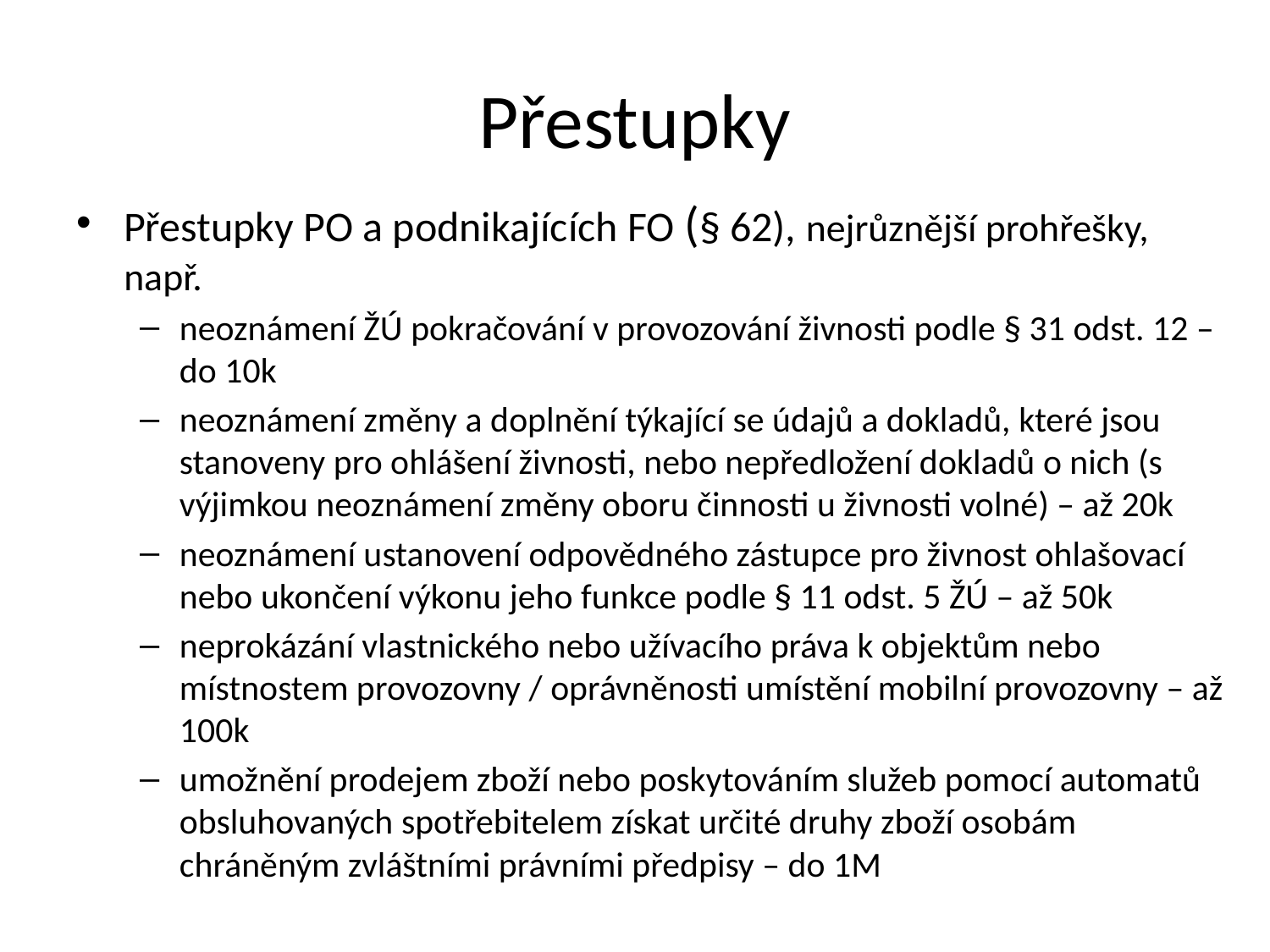

# Přestupky
Přestupky PO a podnikajících FO (§ 62), nejrůznější prohřešky, např.
neoznámení ŽÚ pokračování v provozování živnosti podle § 31 odst. 12 – do 10k
neoznámení změny a doplnění týkající se údajů a dokladů, které jsou stanoveny pro ohlášení živnosti, nebo nepředložení dokladů o nich (s výjimkou neoznámení změny oboru činnosti u živnosti volné) – až 20k
neoznámení ustanovení odpovědného zástupce pro živnost ohlašovací nebo ukončení výkonu jeho funkce podle § 11 odst. 5 ŽÚ – až 50k
neprokázání vlastnického nebo užívacího práva k objektům nebo místnostem provozovny / oprávněnosti umístění mobilní provozovny – až 100k
umožnění prodejem zboží nebo poskytováním služeb pomocí automatů obsluhovaných spotřebitelem získat určité druhy zboží osobám chráněným zvláštními právními předpisy – do 1M